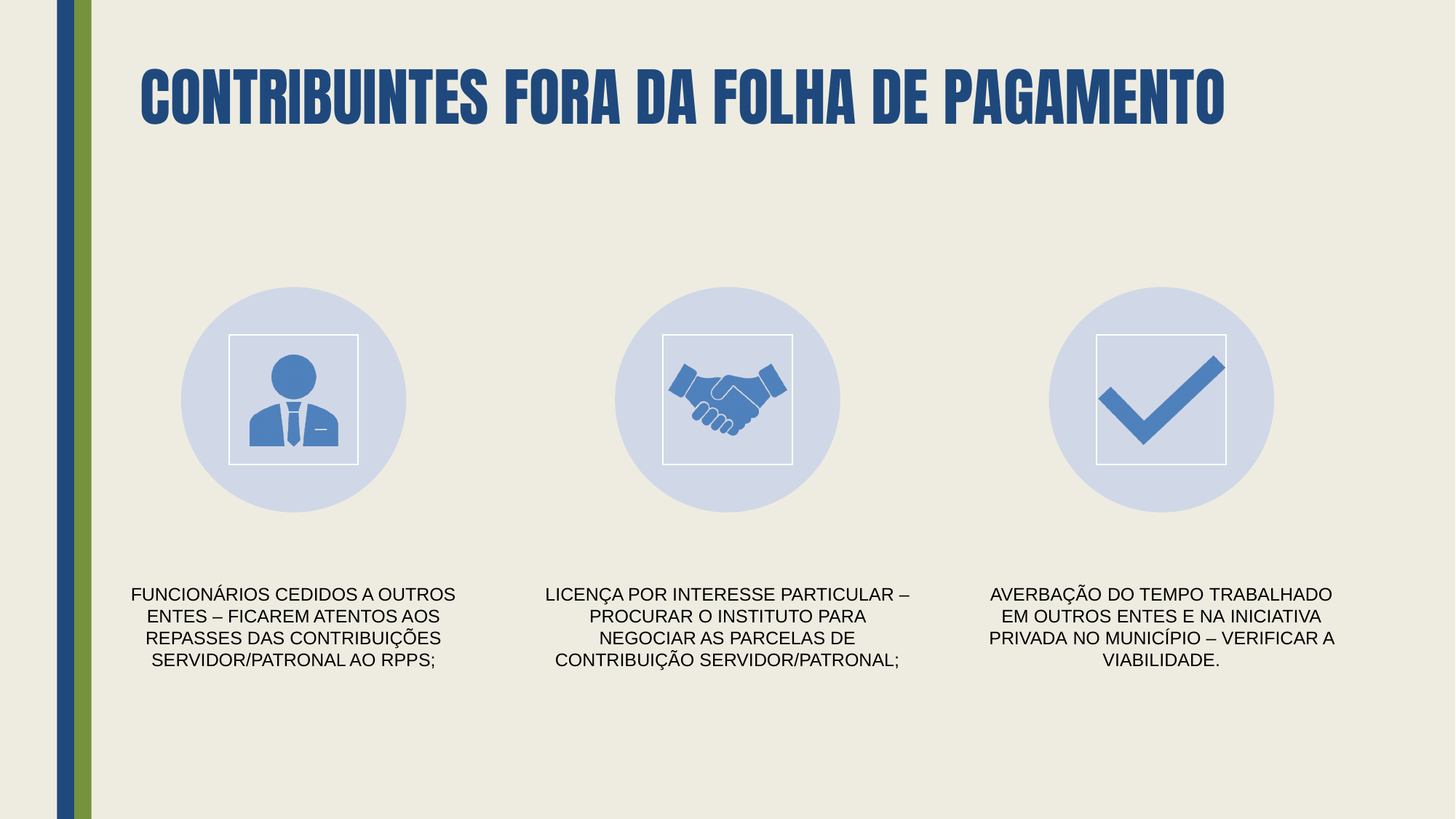

CONTRIBUINTES FORA DA FOLHA DE PAGAMENTO
Funcionários cedidos a outros entes – Ficarem atentos aos repasses das contribuições servidor/patronal ao RPPS;
Licença por Interesse Particular – Procurar o Instituto para negociar as parcelas de contribuição servidor/patronal;
Averbação do tempo trabalhado em outros entes e na iniciativa privada no município – Verificar a viabilidade.